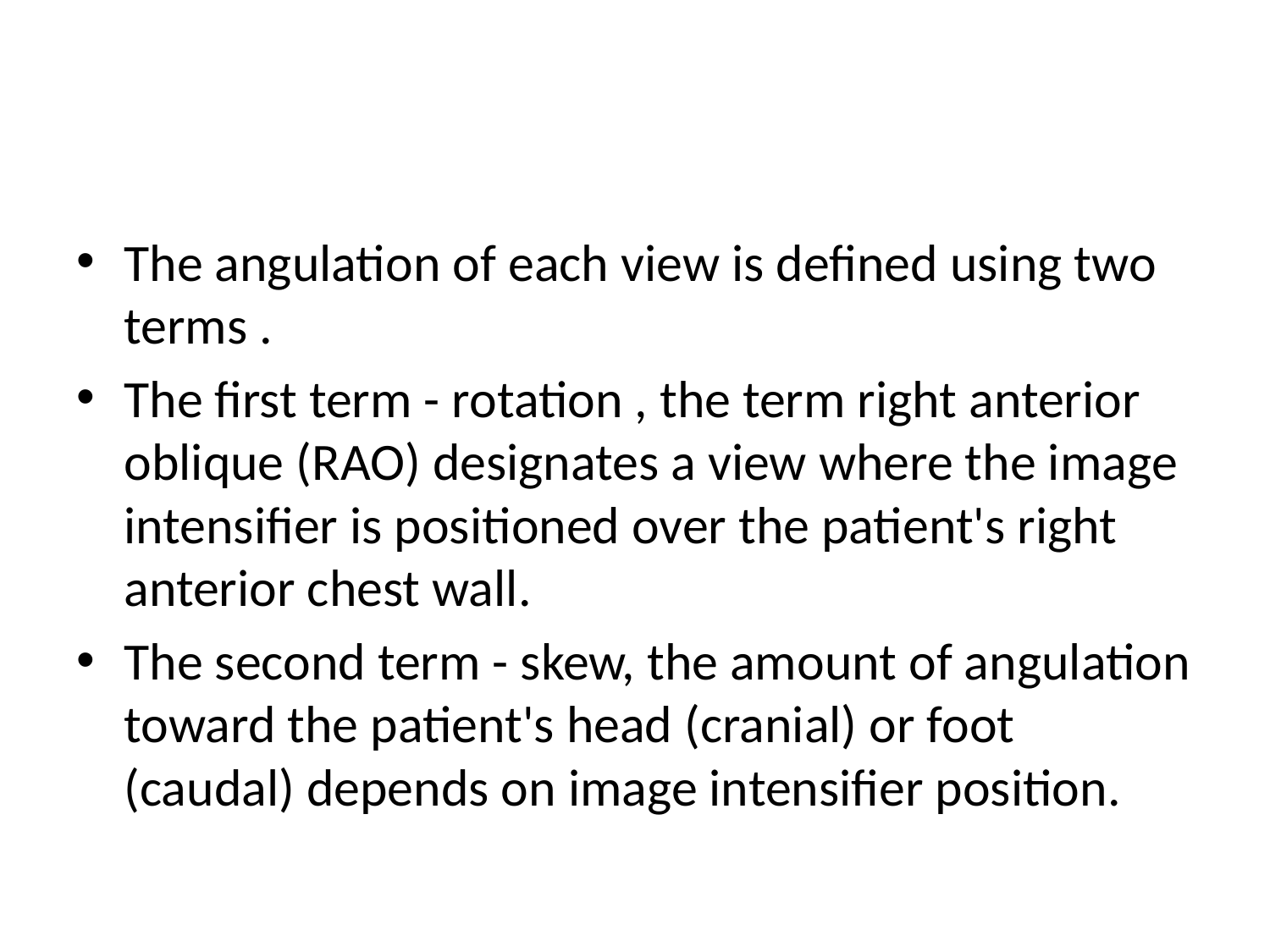

#
The angulation of each view is defined using two terms .
The first term - rotation , the term right anterior oblique (RAO) designates a view where the image intensifier is positioned over the patient's right anterior chest wall.
The second term - skew, the amount of angulation toward the patient's head (cranial) or foot (caudal) depends on image intensifier position.